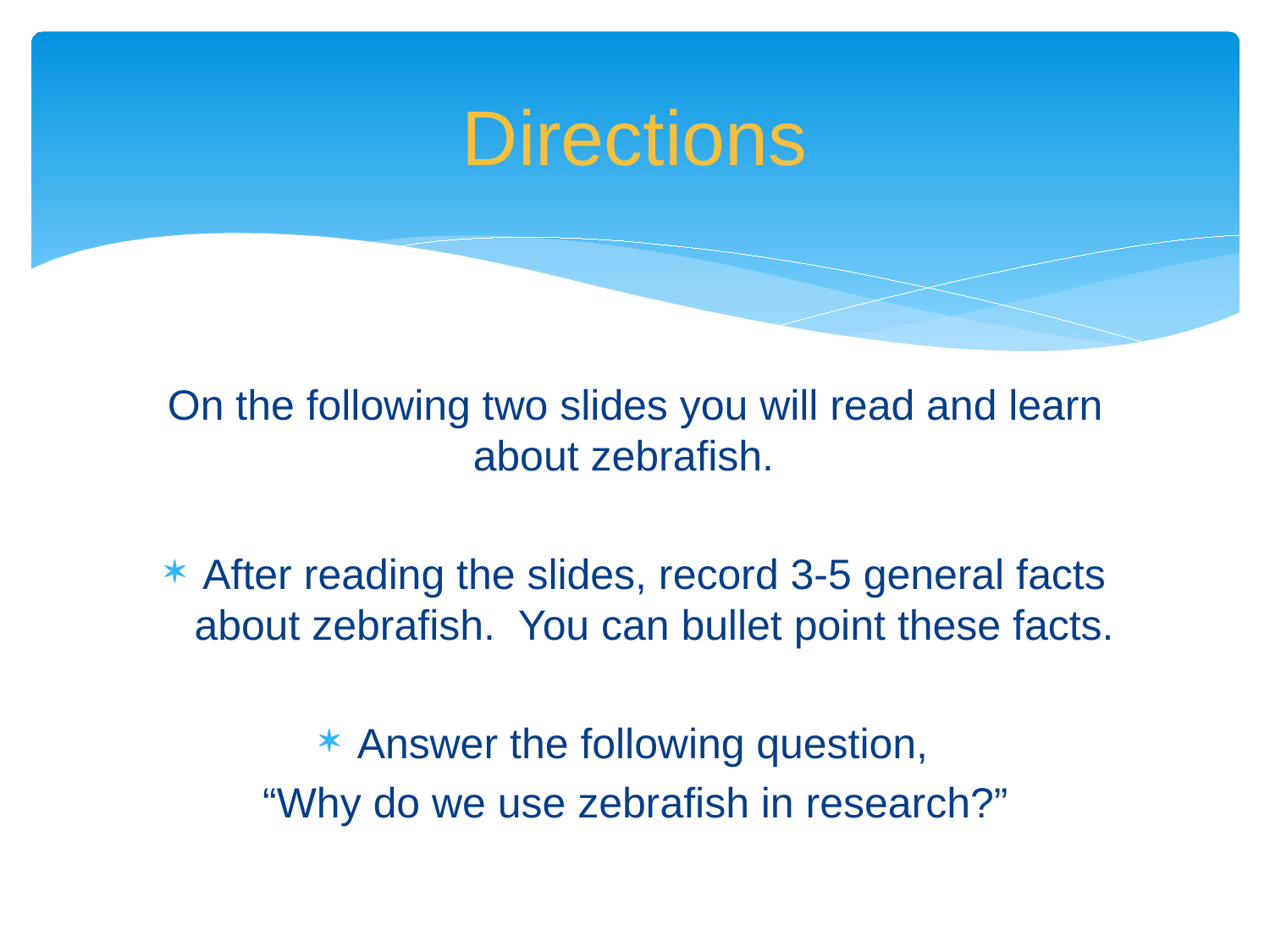

# Directions
On the following two slides you will read and learn about zebrafish.

After reading the slides, record 3-5 general facts about zebrafish.  You can bullet point these facts.

Answer the following question,
“Why do we use zebrafish in research?”